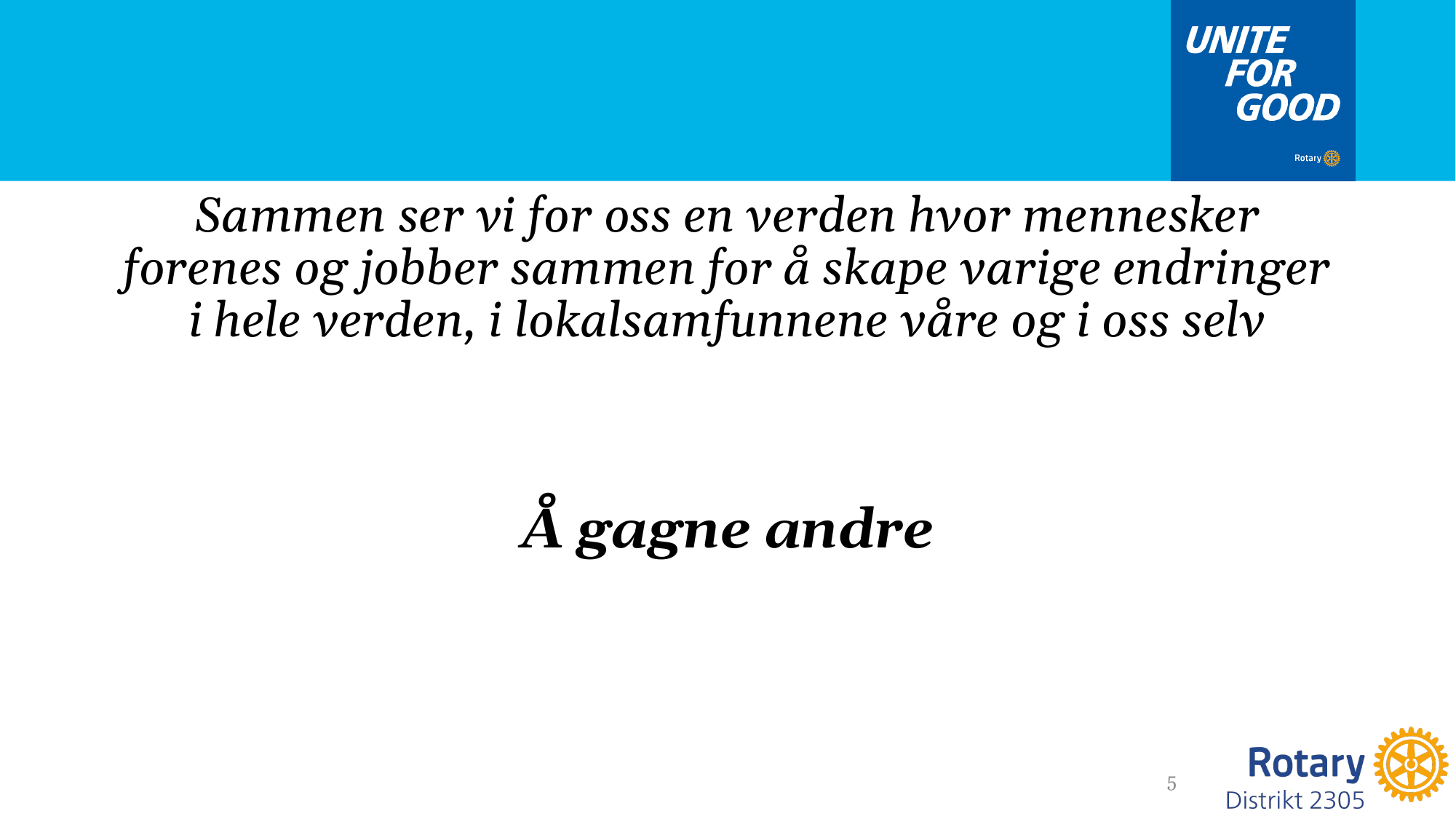

#
Sammen ser vi for oss en verden hvor mennesker forenes og jobber sammen for å skape varige endringer i hele verden, i lokalsamfunnene våre og i oss selv
Å gagne andre
5